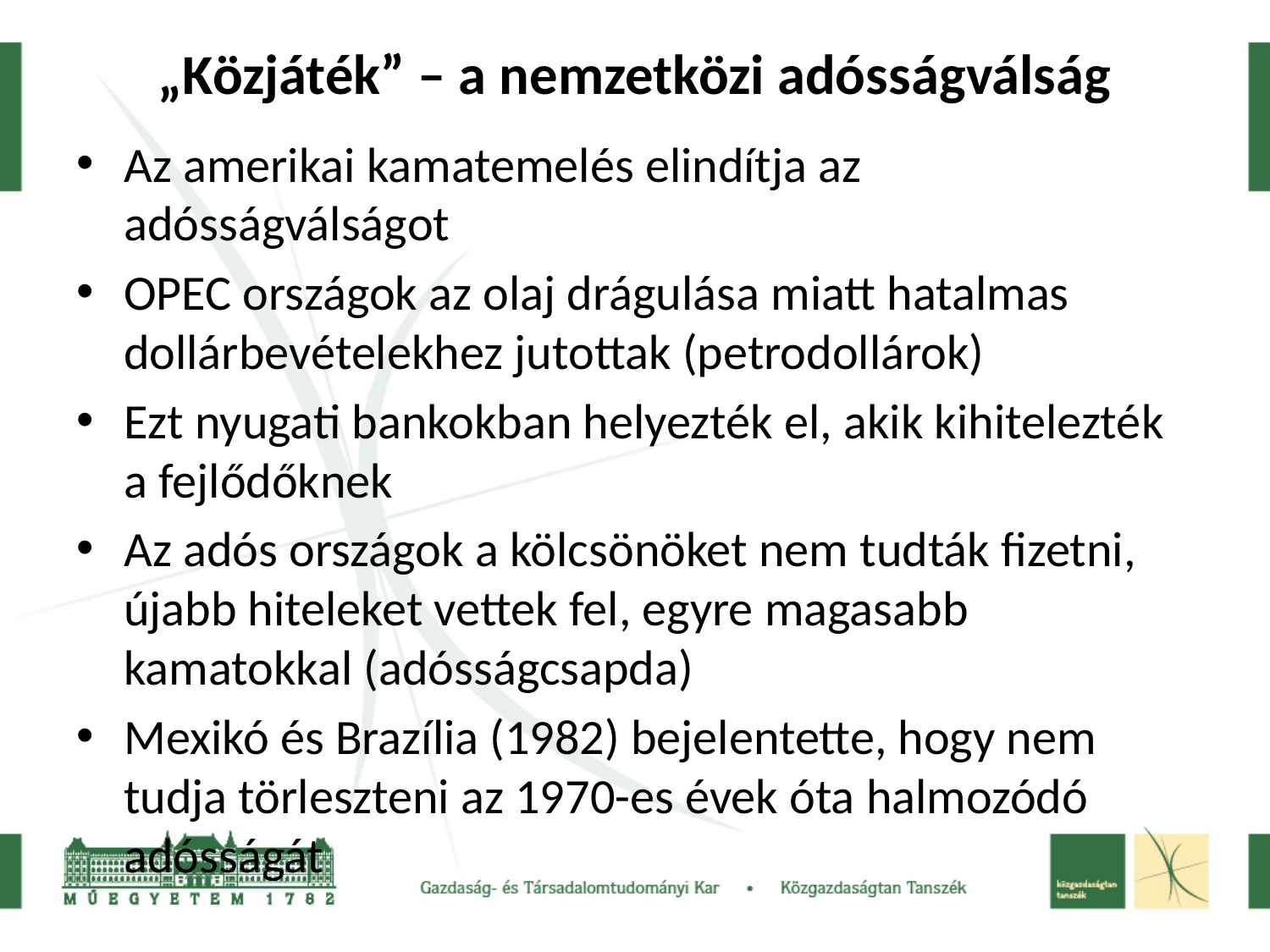

# „Közjáték” – a nemzetközi adósságválság
Az amerikai kamatemelés elindítja az adósságválságot
OPEC országok az olaj drágulása miatt hatalmas dollárbevételekhez jutottak (petrodollárok)
Ezt nyugati bankokban helyezték el, akik kihitelezték a fejlődőknek
Az adós országok a kölcsönöket nem tudták fizetni, újabb hiteleket vettek fel, egyre magasabb kamatokkal (adósságcsapda)
Mexikó és Brazília (1982) bejelentette, hogy nem tudja törleszteni az 1970-es évek óta halmozódó adósságát